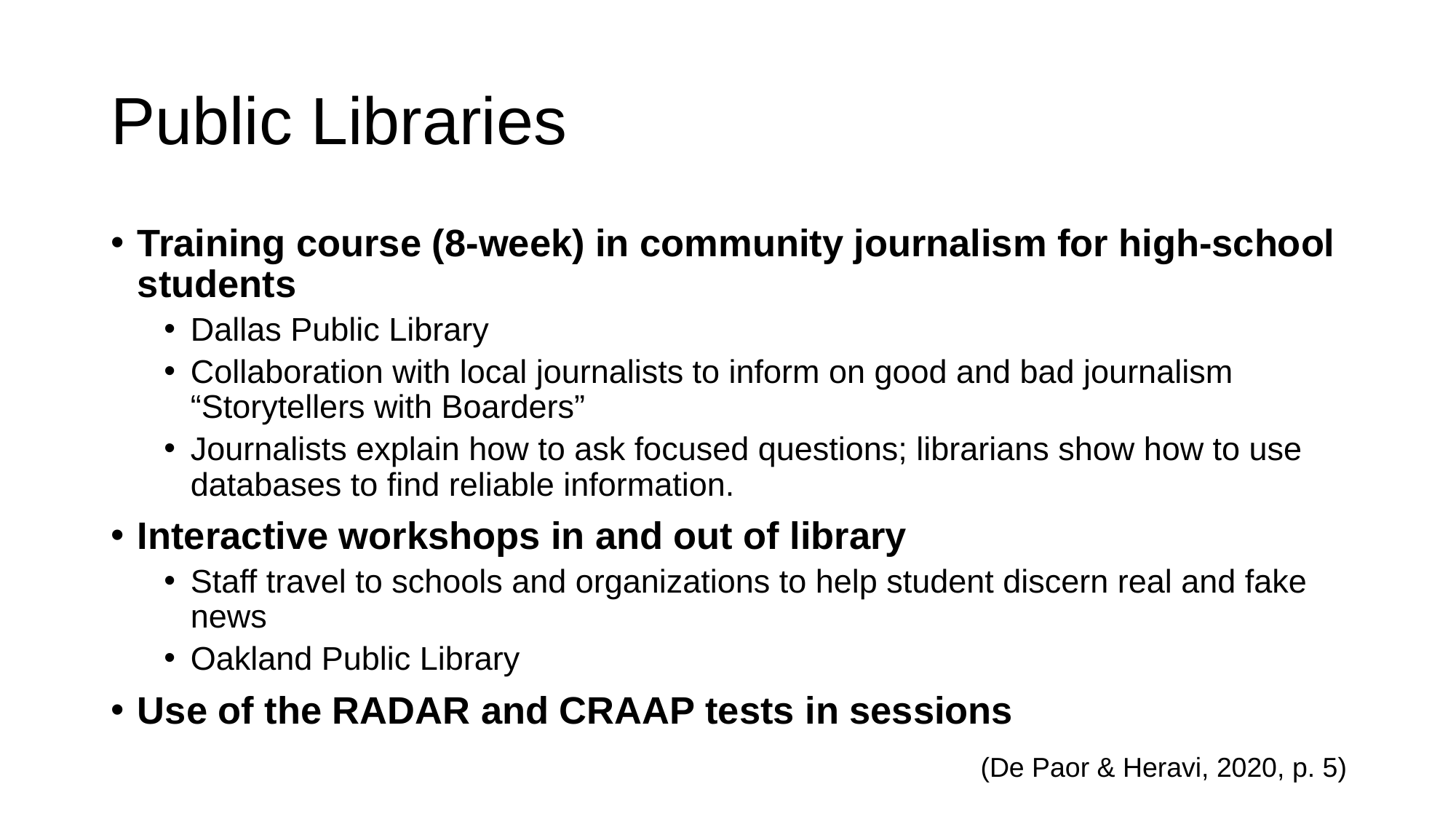

# Public Libraries
Training course (8-week) in community journalism for high-school students
Dallas Public Library
Collaboration with local journalists to inform on good and bad journalism “Storytellers with Boarders”
Journalists explain how to ask focused questions; librarians show how to use databases to find reliable information.
Interactive workshops in and out of library
Staff travel to schools and organizations to help student discern real and fake news
Oakland Public Library
Use of the RADAR and CRAAP tests in sessions
(De Paor & Heravi, 2020, p. 5)